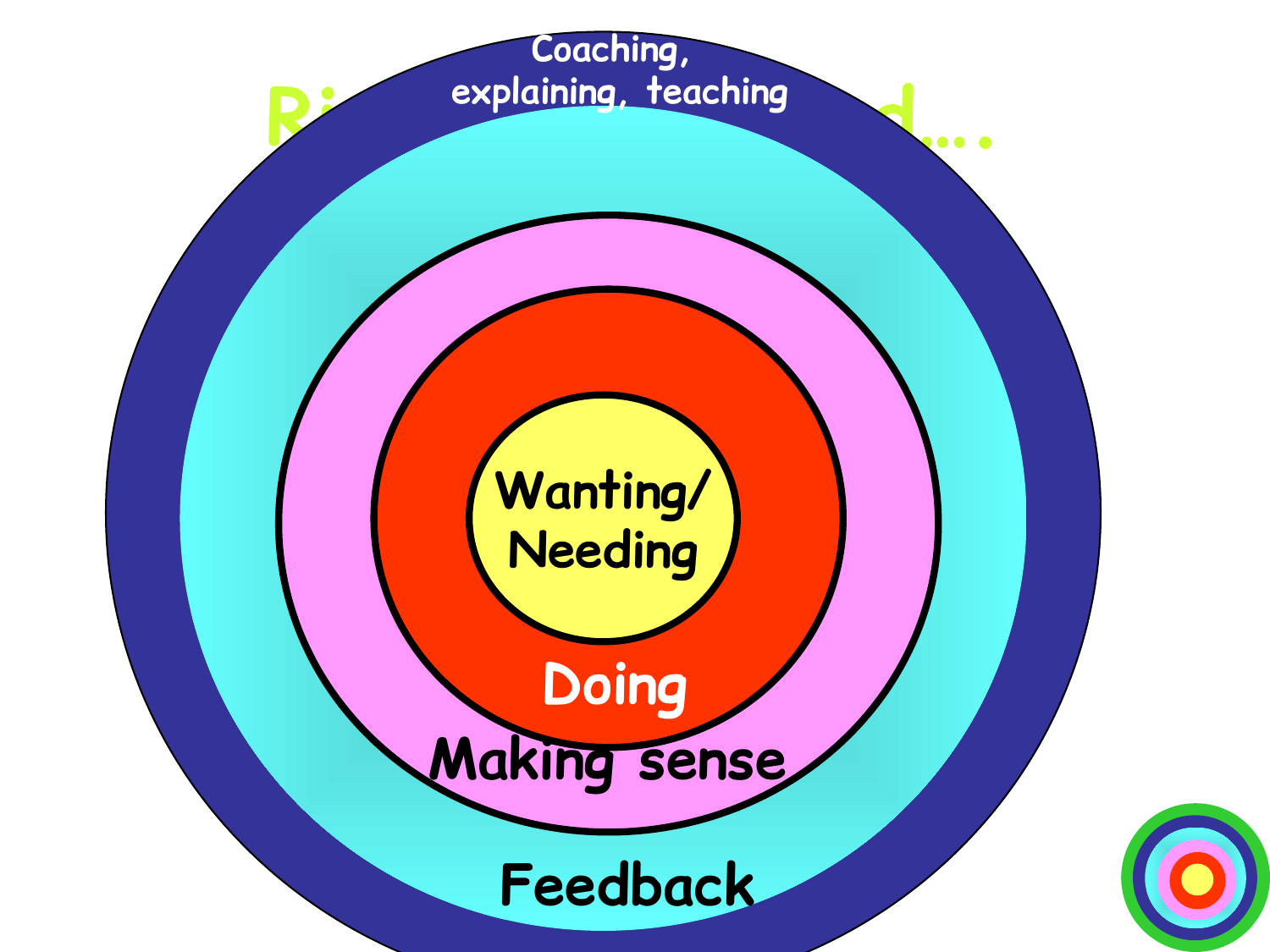

Ripples on a pond….
Coaching,
explaining, teaching

Wanting/
Needing
Doing
Making sense

Feedback